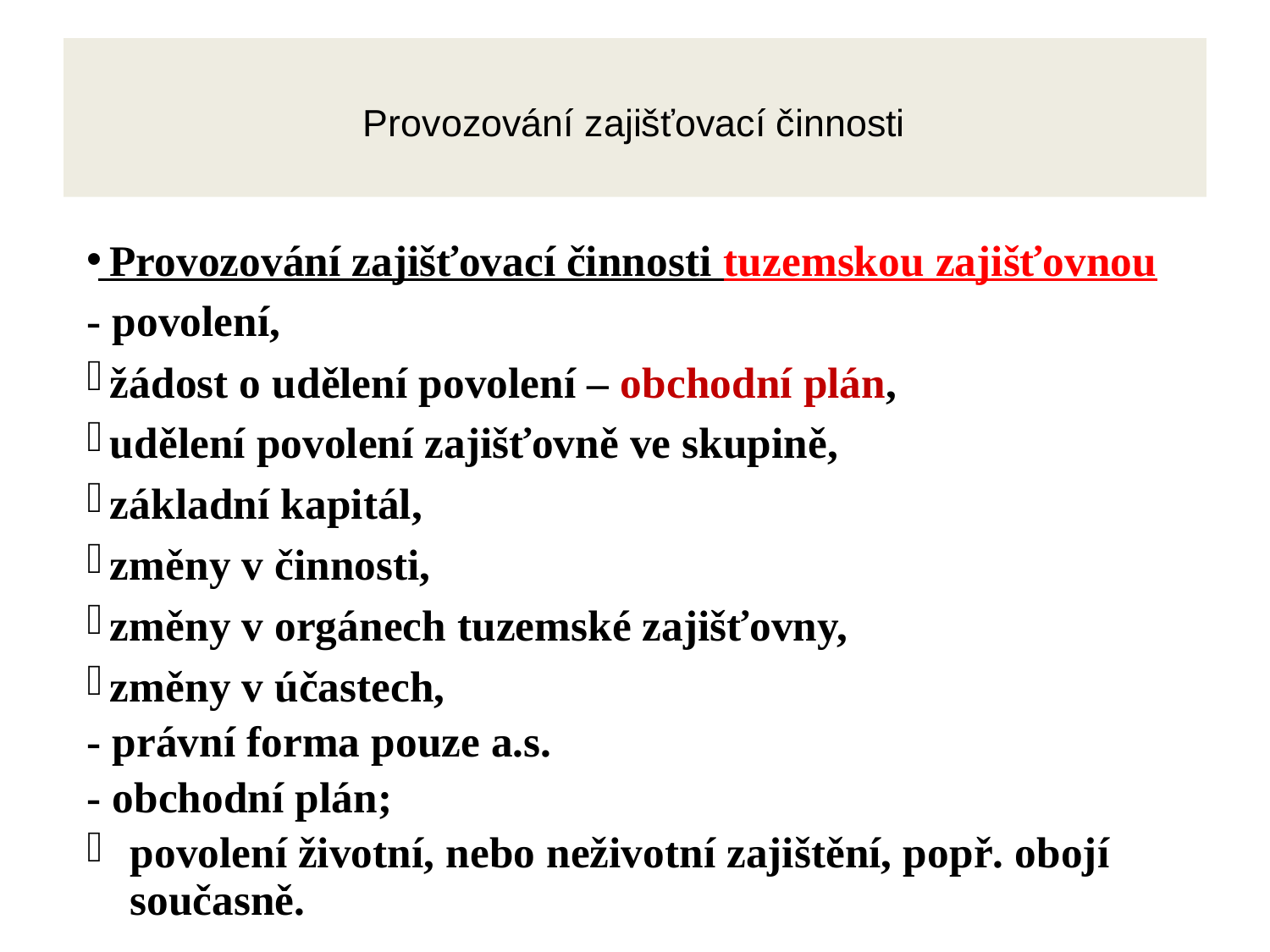

# Provozování zajišťovací činnosti
 Provozování zajišťovací činnosti tuzemskou zajišťovnou
- povolení,
 žádost o udělení povolení – obchodní plán,
 udělení povolení zajišťovně ve skupině,
 základní kapitál,
 změny v činnosti,
 změny v orgánech tuzemské zajišťovny,
 změny v účastech,
- právní forma pouze a.s.
- obchodní plán;
povolení životní, nebo neživotní zajištění, popř. obojí současně.